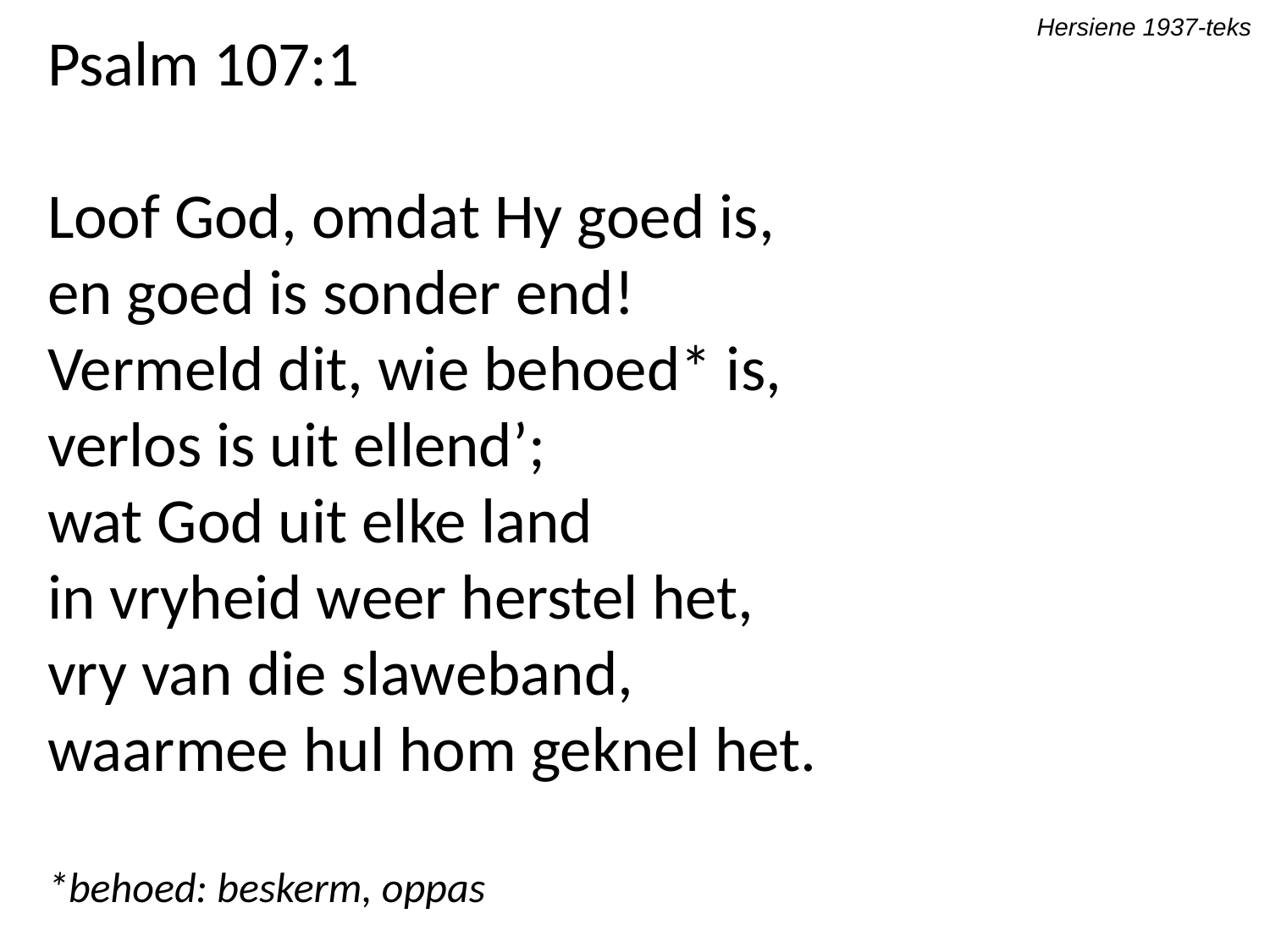

Hersiene 1937-teks
Psalm 107:1

Loof God, omdat Hy goed is,
en goed is sonder end!
Vermeld dit, wie behoed* is,
verlos is uit ellend’;
wat God uit elke land
in vryheid weer herstel het,
vry van die slaweband,
waarmee hul hom geknel het.

*behoed: beskerm, oppas